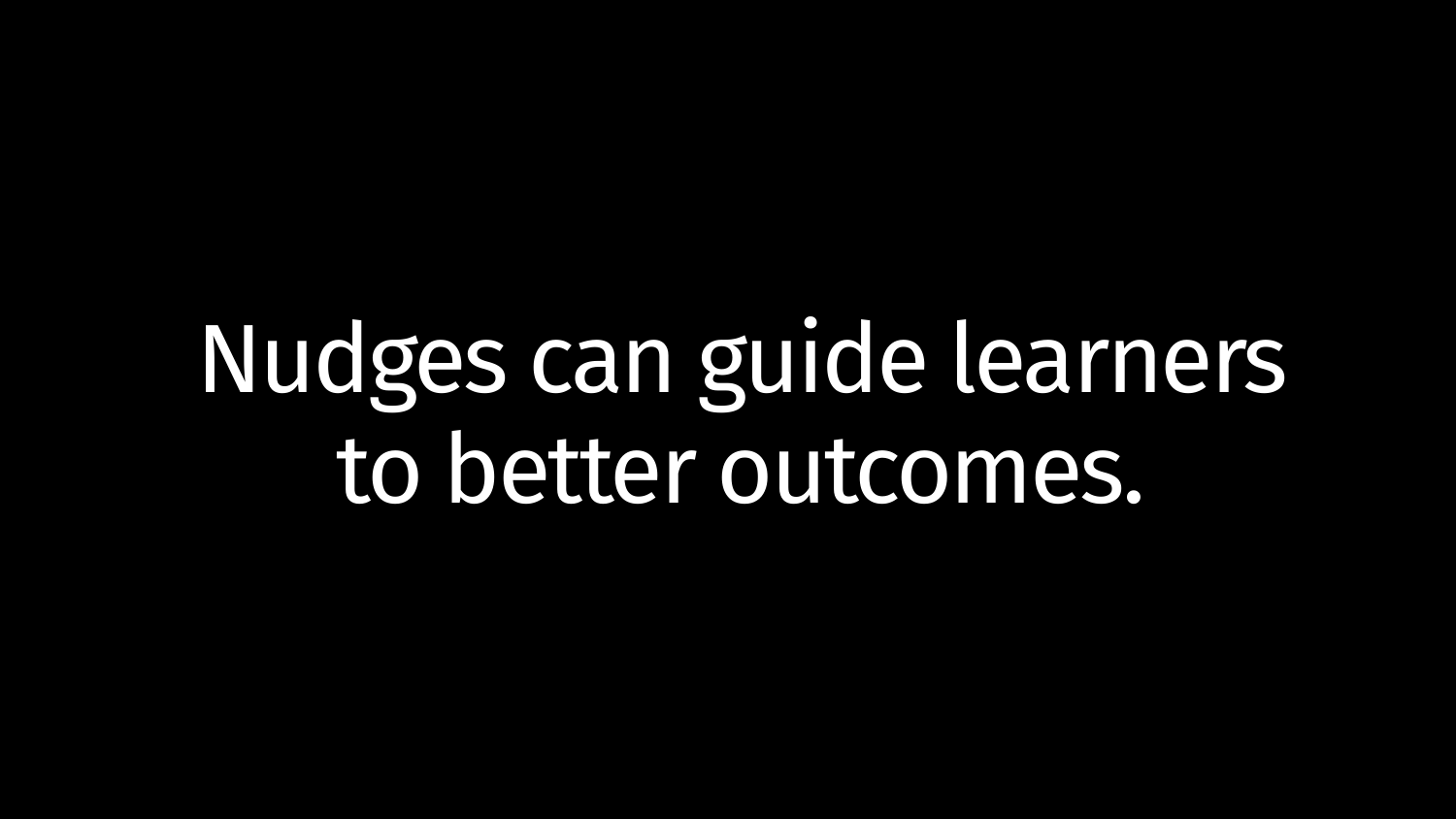

# Nudges can guide learners to better outcomes.